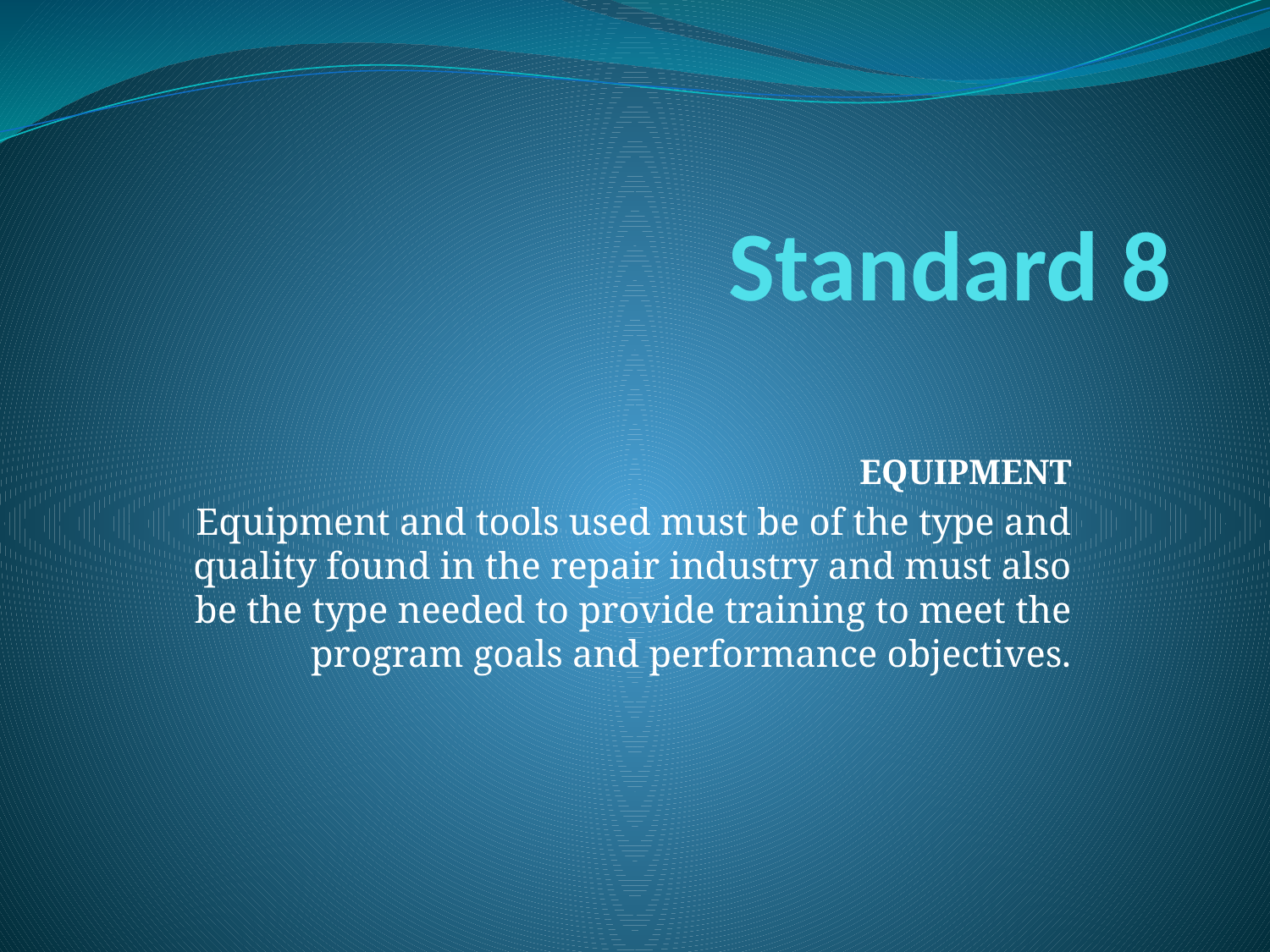

# Standard 8
EQUIPMENT
Equipment and tools used must be of the type and quality found in the repair industry and must also be the type needed to provide training to meet the program goals and performance objectives.